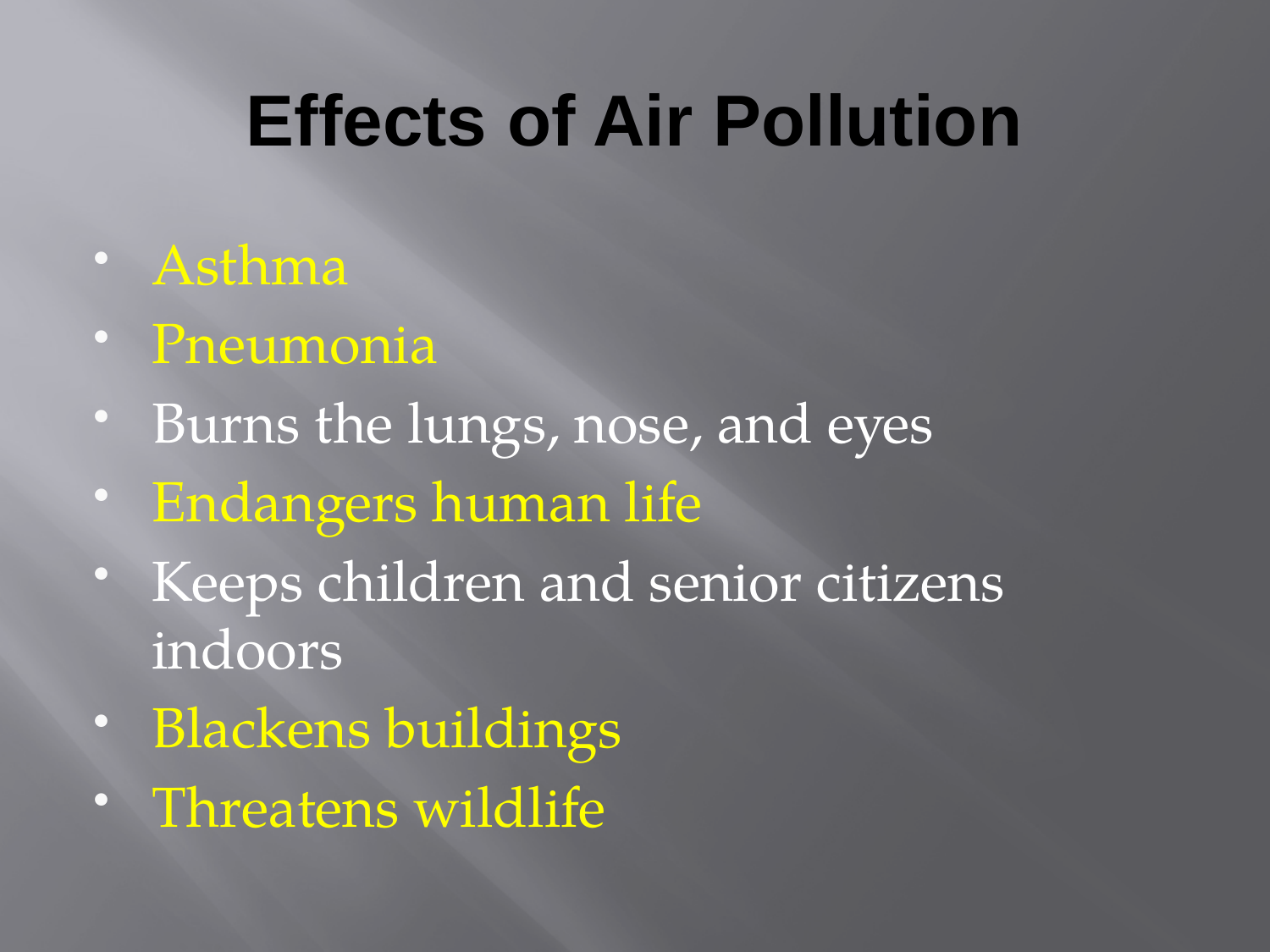

# Effects of Air Pollution
Asthma
Pneumonia
Burns the lungs, nose, and eyes
Endangers human life
Keeps children and senior citizens indoors
Blackens buildings
Threatens wildlife